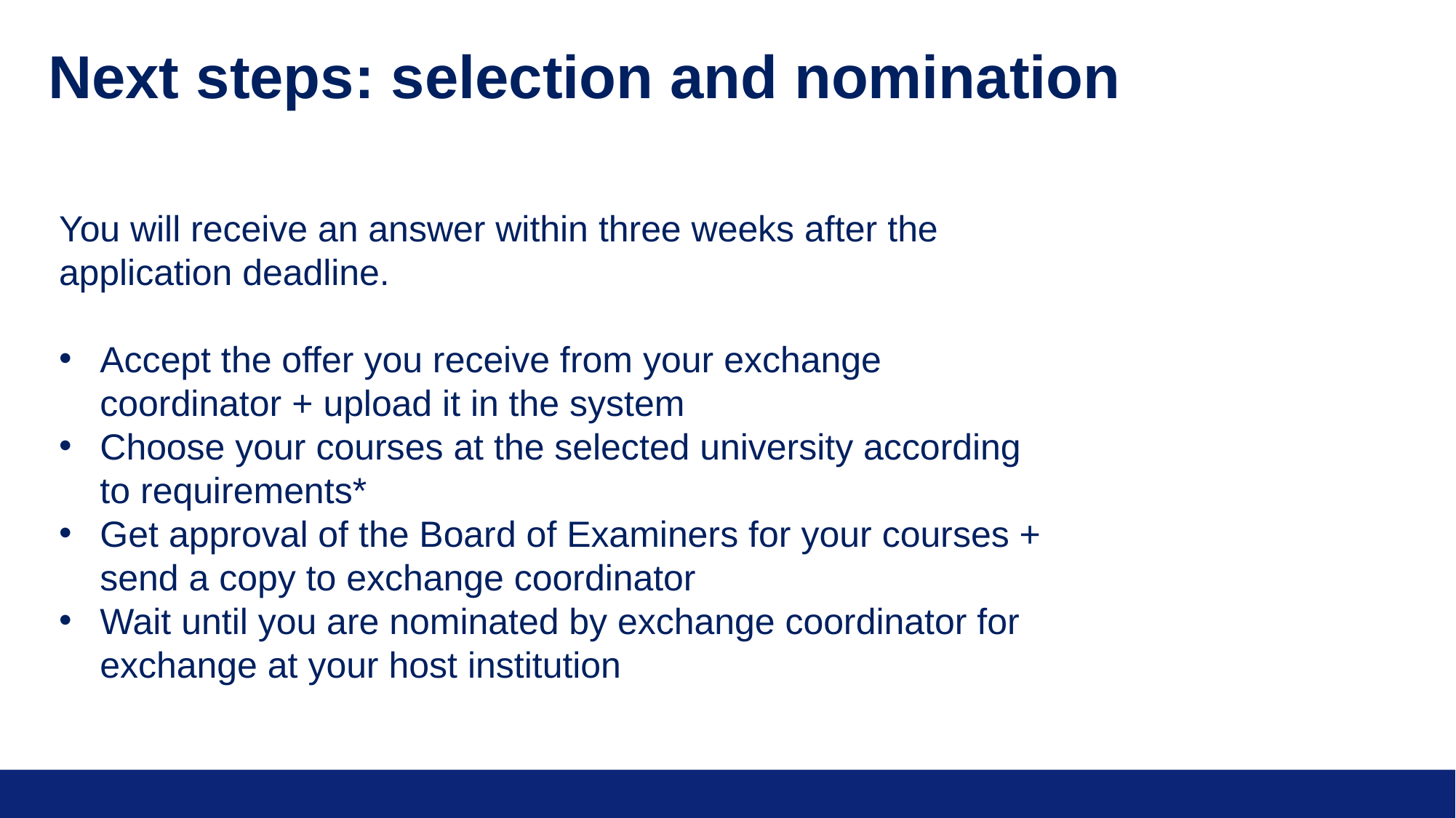

# Next steps: selection and nomination
You will receive an answer within three weeks after the application deadline.

Accept the offer you receive from your exchange coordinator + upload it in the system
Choose your courses at the selected university according to requirements*
Get approval of the Board of Examiners for your courses + send a copy to exchange coordinator
Wait until you are nominated by exchange coordinator for exchange at your host institution